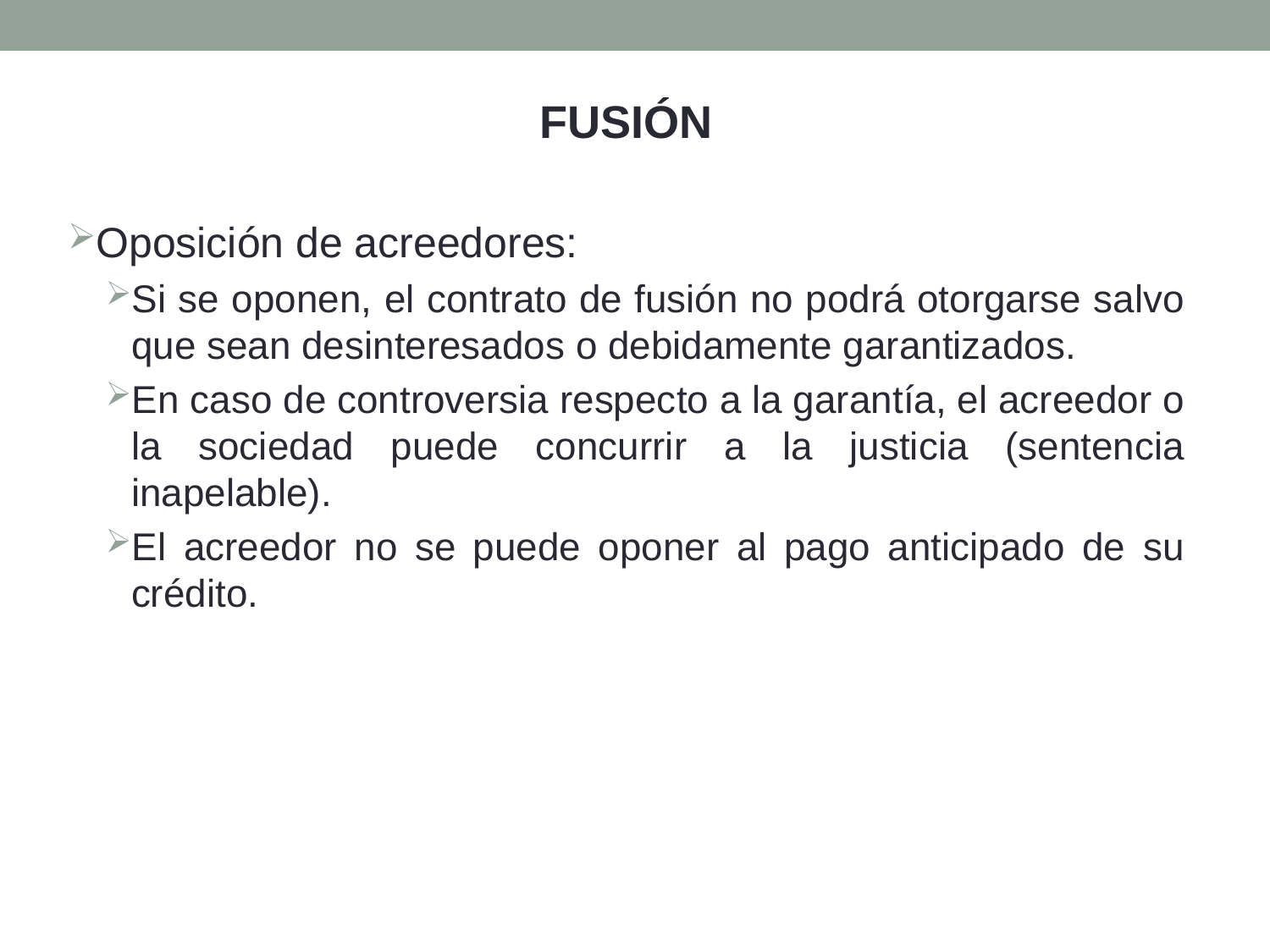

FUSIÓN

Oposición de acreedores:
Si se oponen, el contrato de fusión no podrá otorgarse salvo que sean desinteresados o debidamente garantizados.
En caso de controversia respecto a la garantía, el acreedor o la sociedad puede concurrir a la justicia (sentencia inapelable).
El acreedor no se puede oponer al pago anticipado de su crédito.